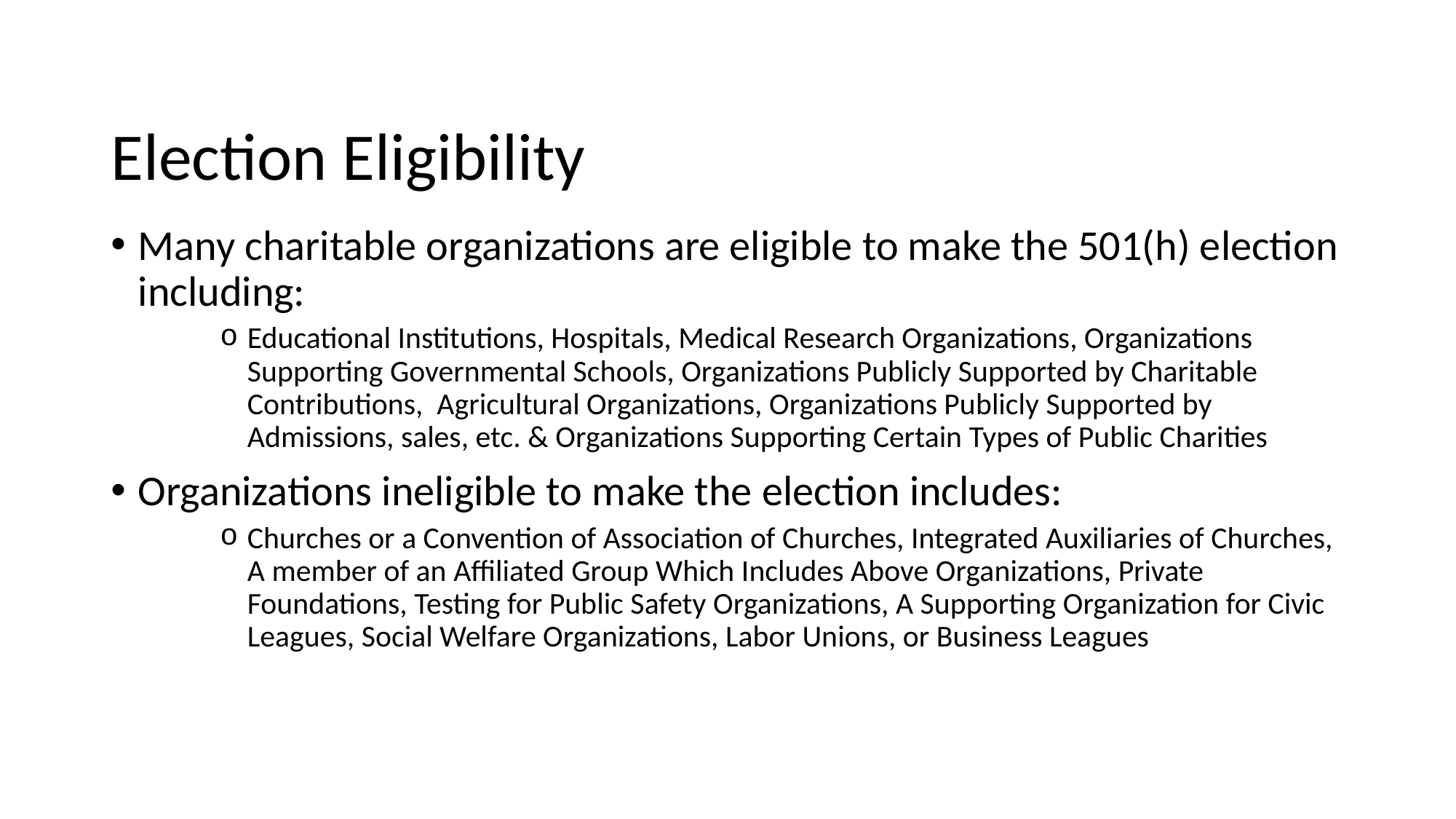

# Election Eligibility
Many charitable organizations are eligible to make the 501(h) election including:
Educational Institutions, Hospitals, Medical Research Organizations, Organizations Supporting Governmental Schools, Organizations Publicly Supported by Charitable Contributions,  Agricultural Organizations, Organizations Publicly Supported by Admissions, sales, etc. & Organizations Supporting Certain Types of Public Charities
Organizations ineligible to make the election includes:
Churches or a Convention of Association of Churches, Integrated Auxiliaries of Churches, A member of an Affiliated Group Which Includes Above Organizations, Private Foundations, Testing for Public Safety Organizations, A Supporting Organization for Civic Leagues, Social Welfare Organizations, Labor Unions, or Business Leagues